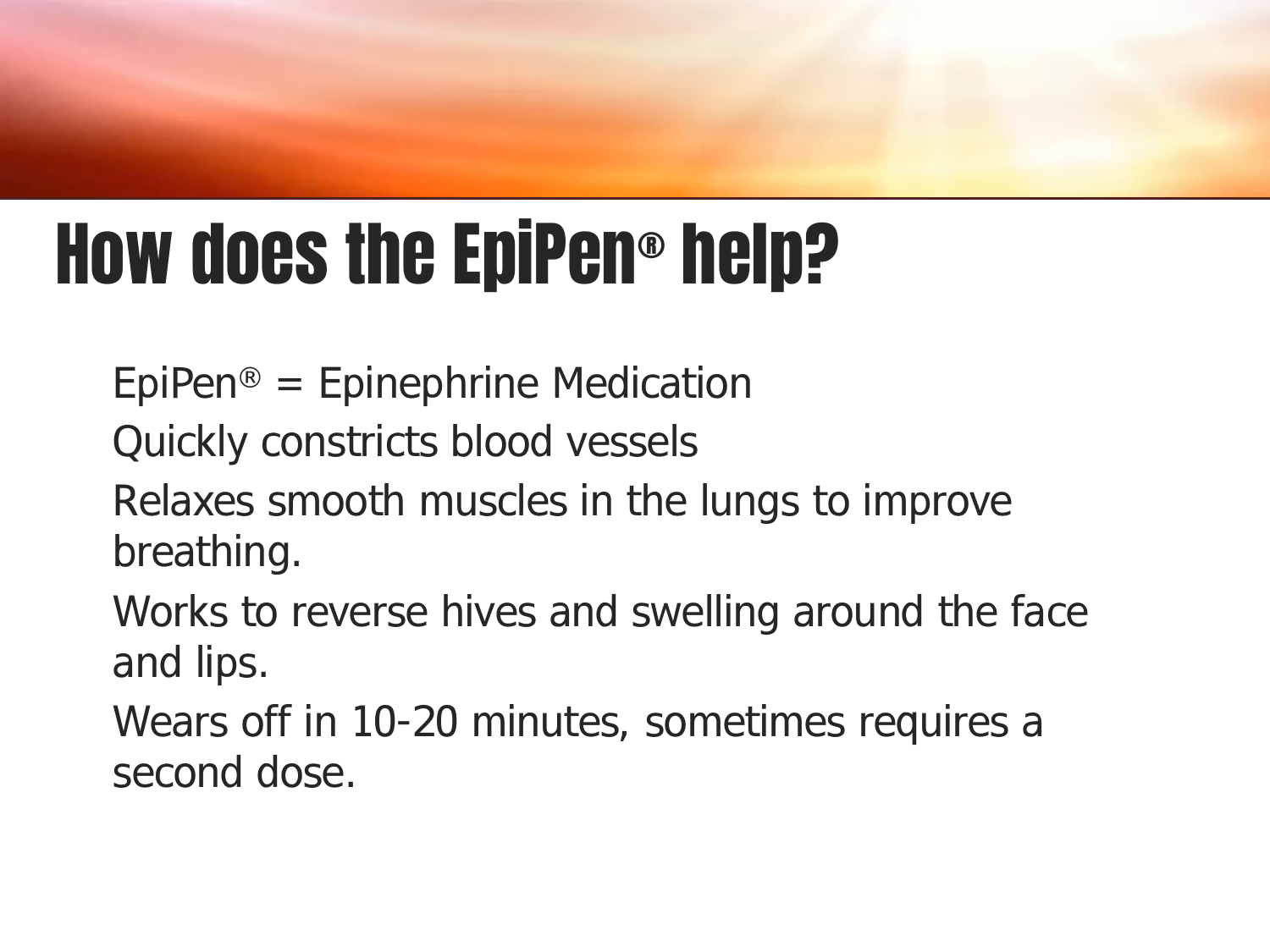

How does the EpiPen® help?
EpiPen® = Epinephrine Medication
Quickly constricts blood vessels
Relaxes smooth muscles in the lungs to improve breathing.
Works to reverse hives and swelling around the face and lips.
Wears off in 10-20 minutes, sometimes requires a second dose.